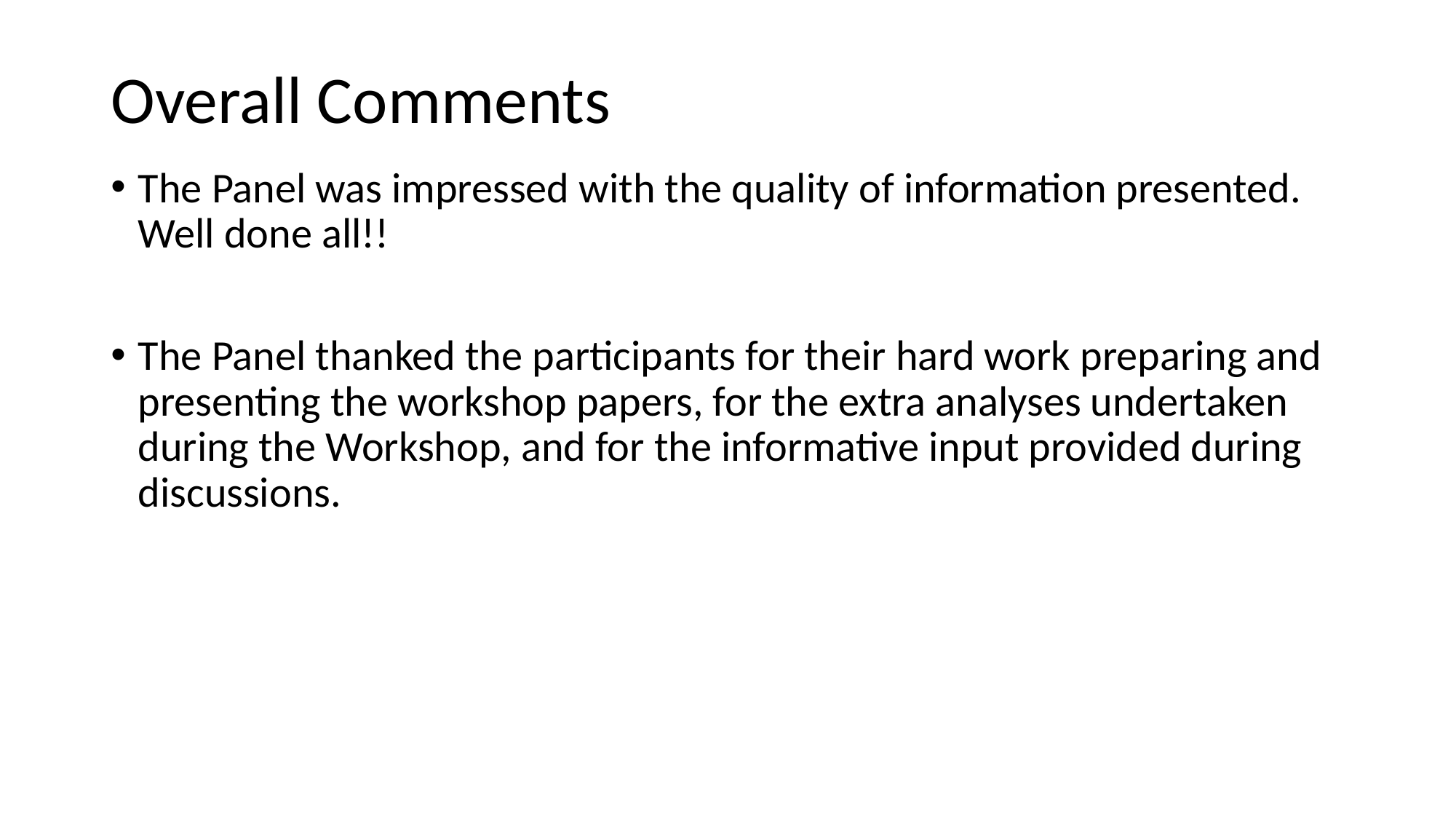

# Overall Comments
The Panel was impressed with the quality of information presented. Well done all!!

The Panel thanked the participants for their hard work preparing and presenting the workshop papers, for the extra analyses undertaken during the Workshop, and for the informative input provided during discussions.